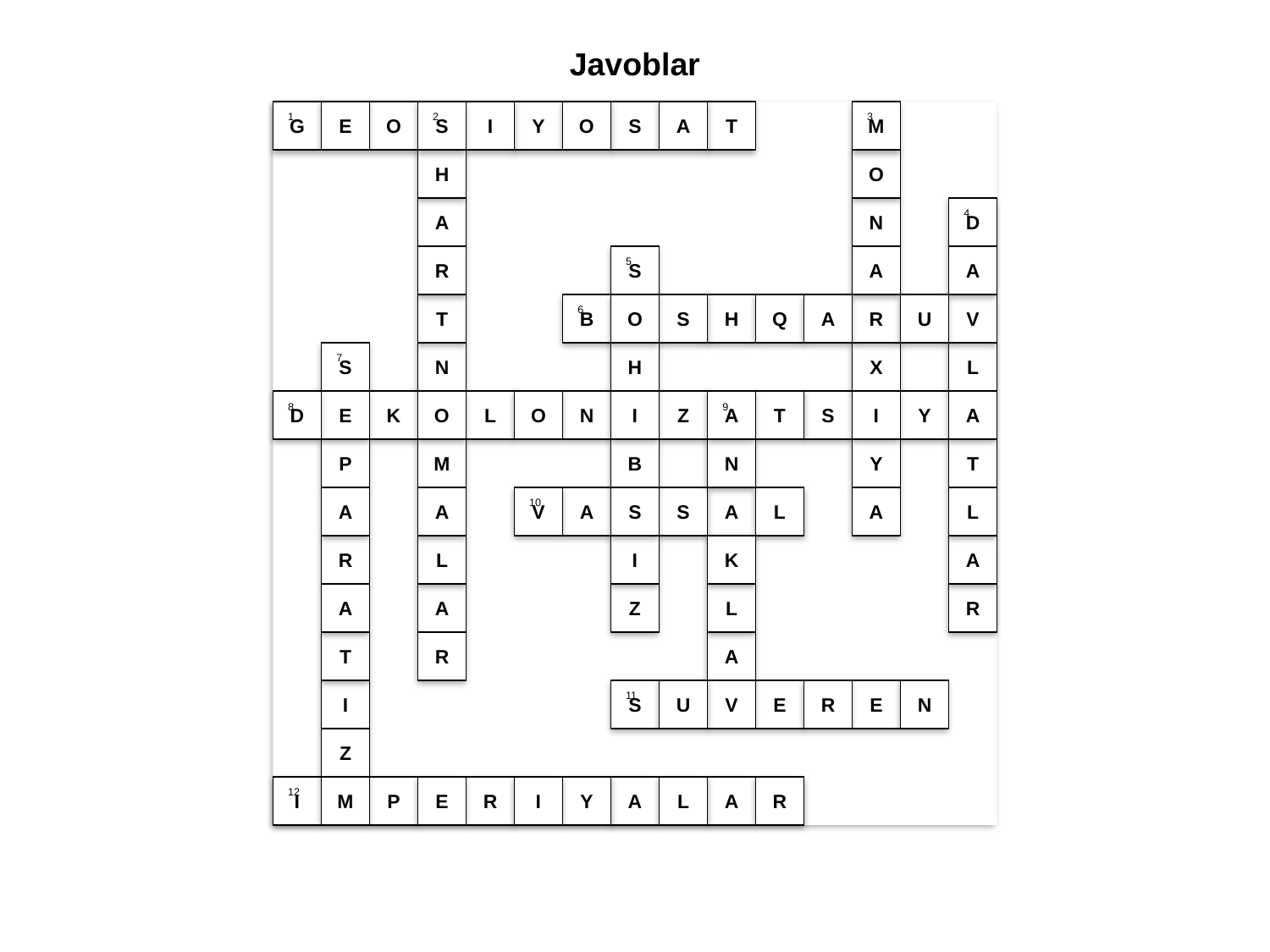

Javoblar

G
E
O
S
I
Y
O
S
A
T
M
1
2
3
H
O
A
N
D
4
R
S
A
A
5
T
B
O
S
H
Q
A
R
U
V
6
S
N
H
X
L
7
D
E
K
O
L
O
N
I
Z
A
T
S
I
Y
A
8
9
P
M
B
N
Y
T
A
A
V
A
S
S
A
L
A
L
10
R
L
I
K
A
A
A
Z
L
R
T
R
A
I
S
U
V
E
R
E
N
11
Z
I
M
P
E
R
I
Y
A
L
A
R
12